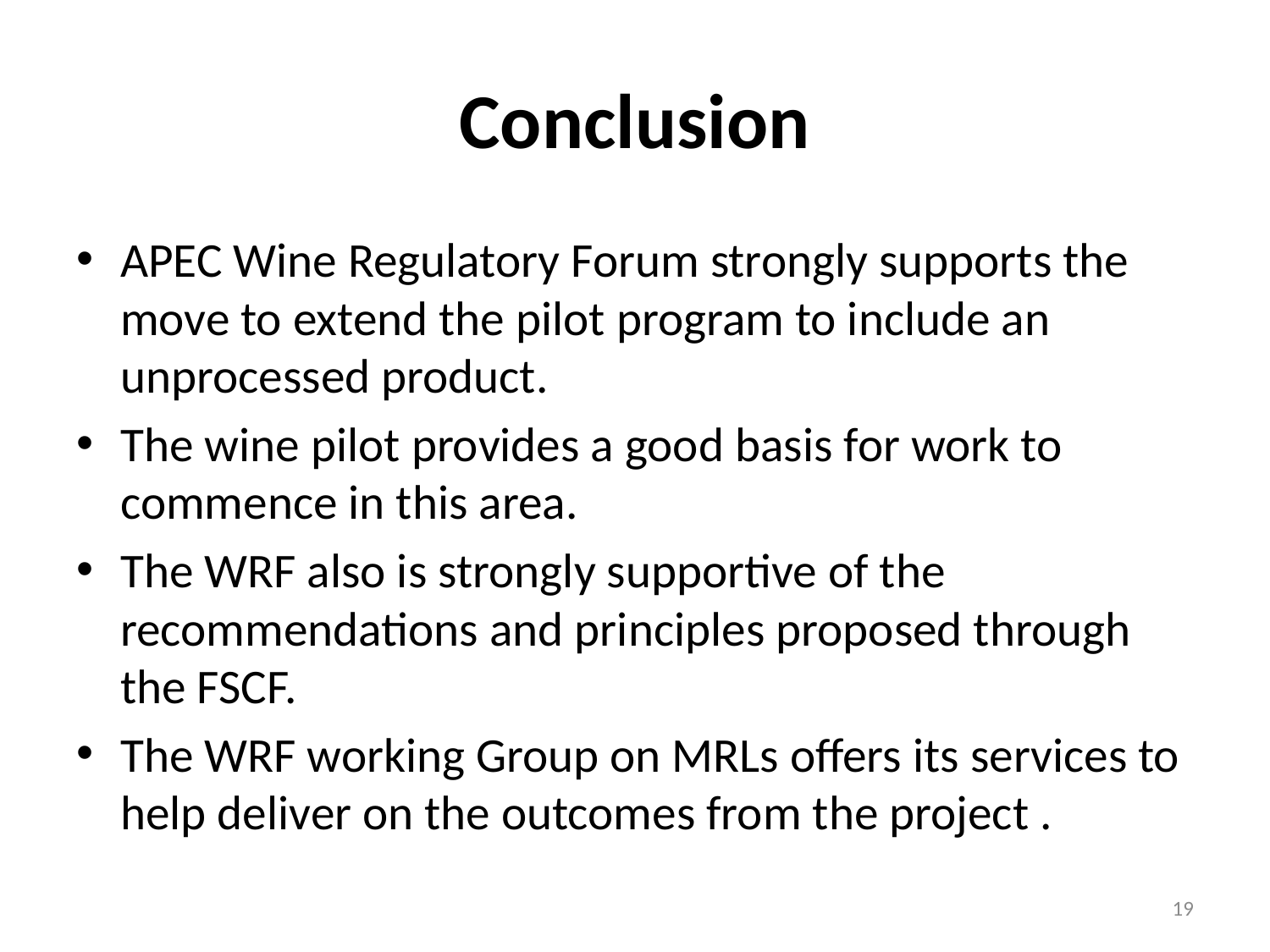

# Conclusion
APEC Wine Regulatory Forum strongly supports the move to extend the pilot program to include an unprocessed product.
The wine pilot provides a good basis for work to commence in this area.
The WRF also is strongly supportive of the recommendations and principles proposed through the FSCF.
The WRF working Group on MRLs offers its services to help deliver on the outcomes from the project .
19